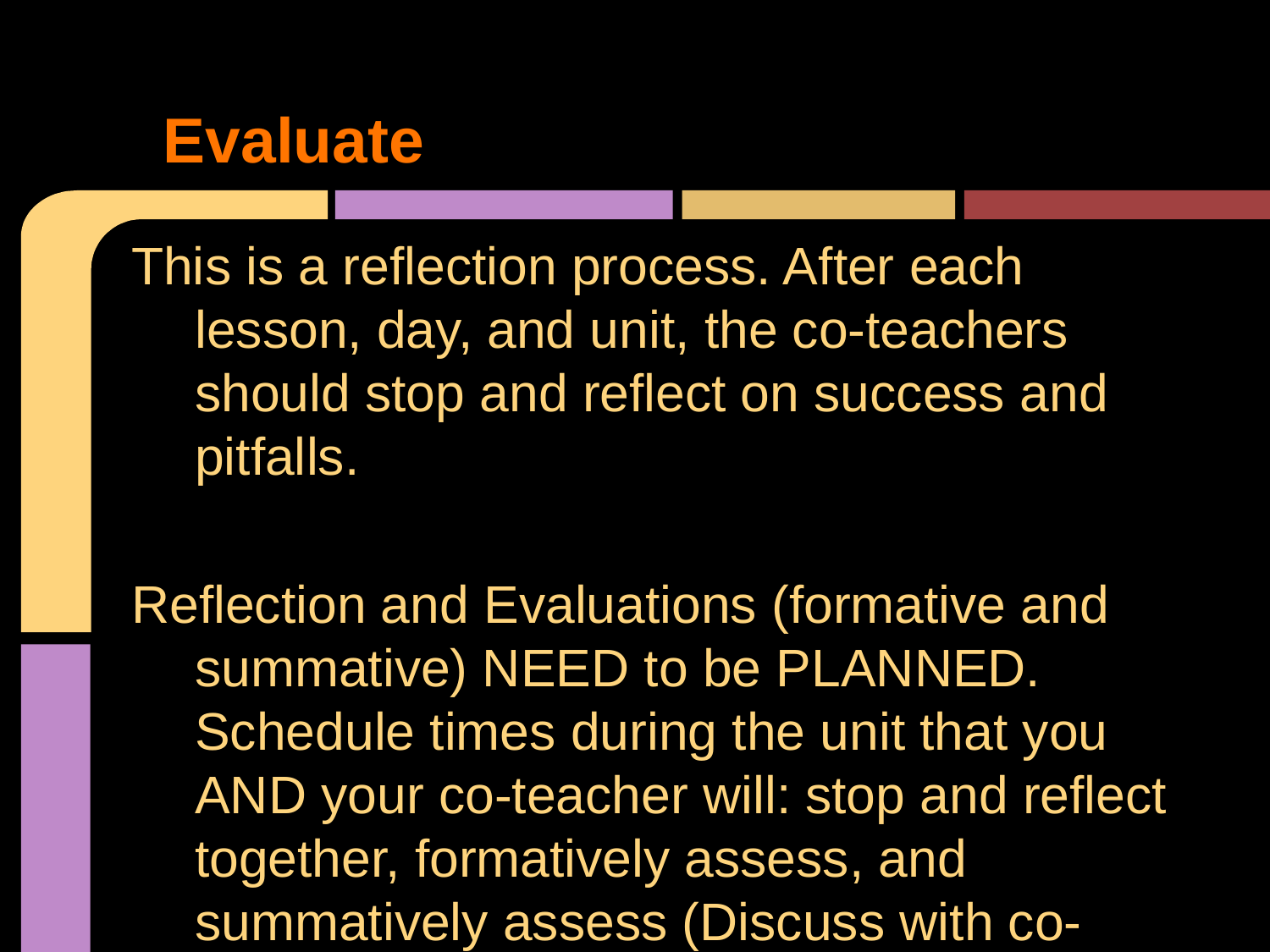

# Evaluate
This is a reflection process. After each lesson, day, and unit, the co-teachers should stop and reflect on success and pitfalls.

Reflection and Evaluations (formative and summative) NEED to be PLANNED. Schedule times during the unit that you AND your co-teacher will: stop and reflect together, formatively assess, and summatively assess (Discuss with co-teacher 5 mins).